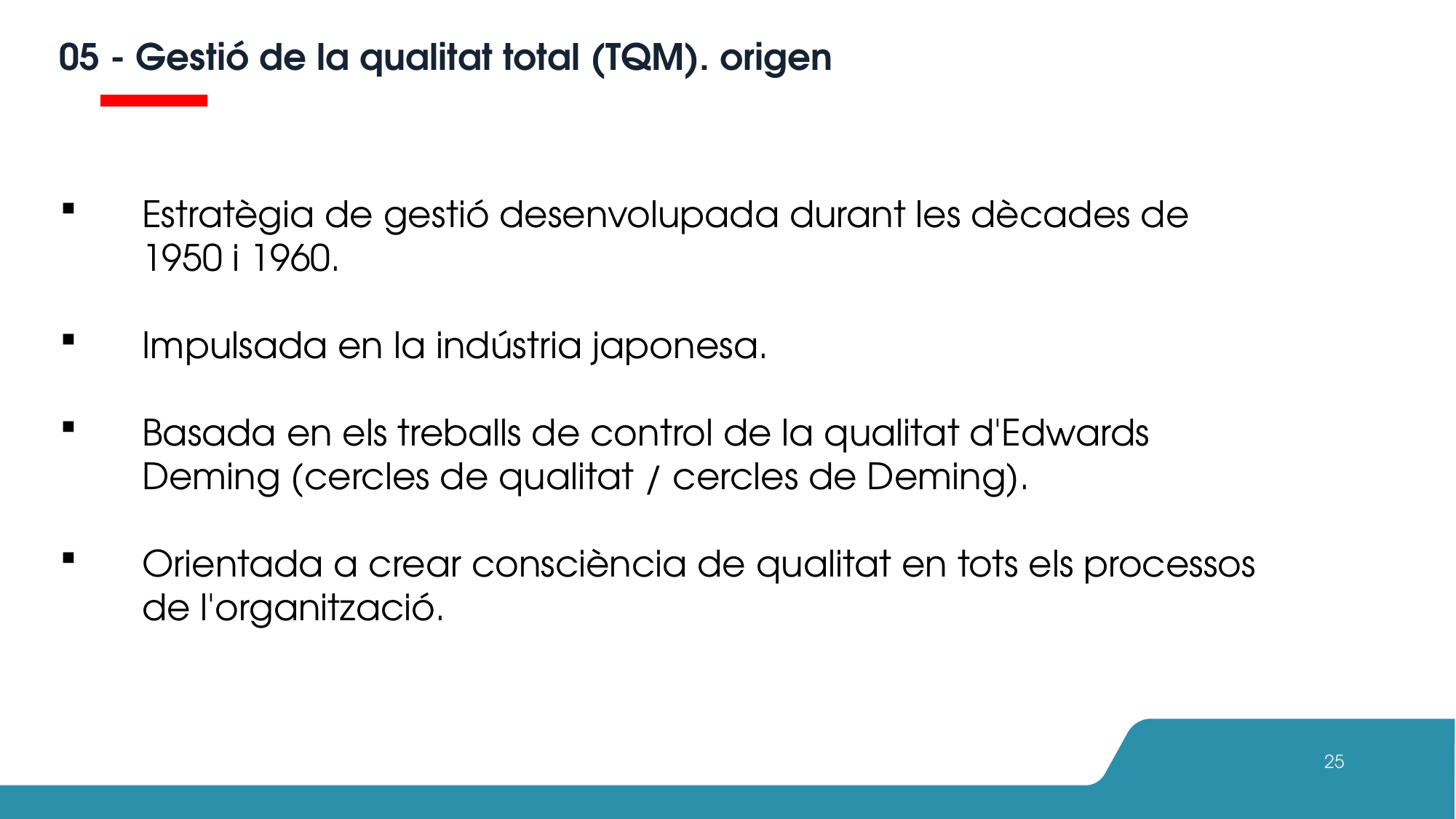

# 05 - Gestió de la qualitat total (TQM). origen
Estratègia de gestió desenvolupada durant les dècades de 1950 i 1960.

Impulsada en la indústria japonesa.

Basada en els treballs de control de la qualitat d'Edwards Deming (cercles de qualitat / cercles de Deming).

Orientada a crear consciència de qualitat en tots els processos de l'organització.
25